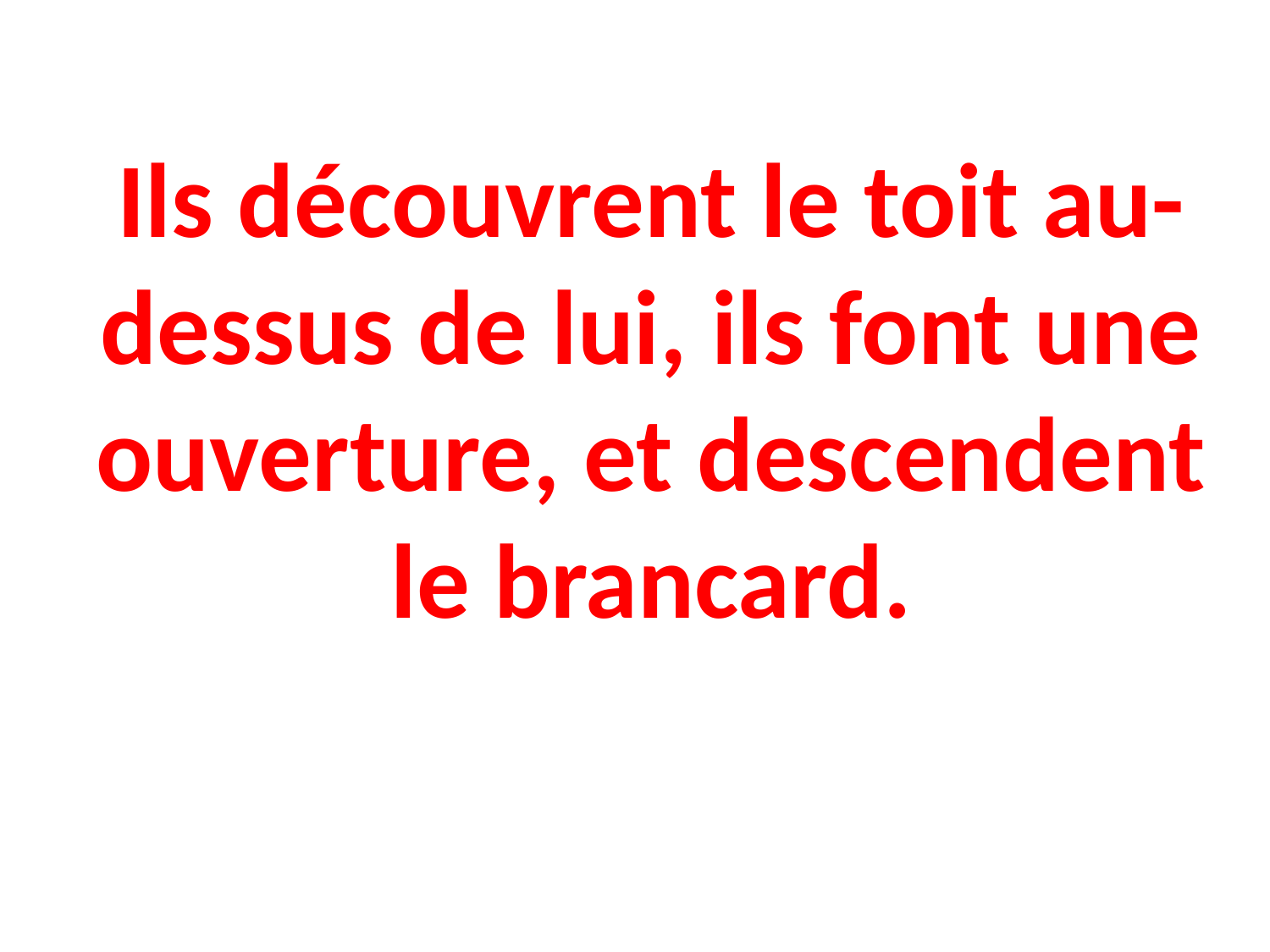

# Ils découvrent le toit au-dessus de lui, ils font une ouverture, et descendent le brancard.